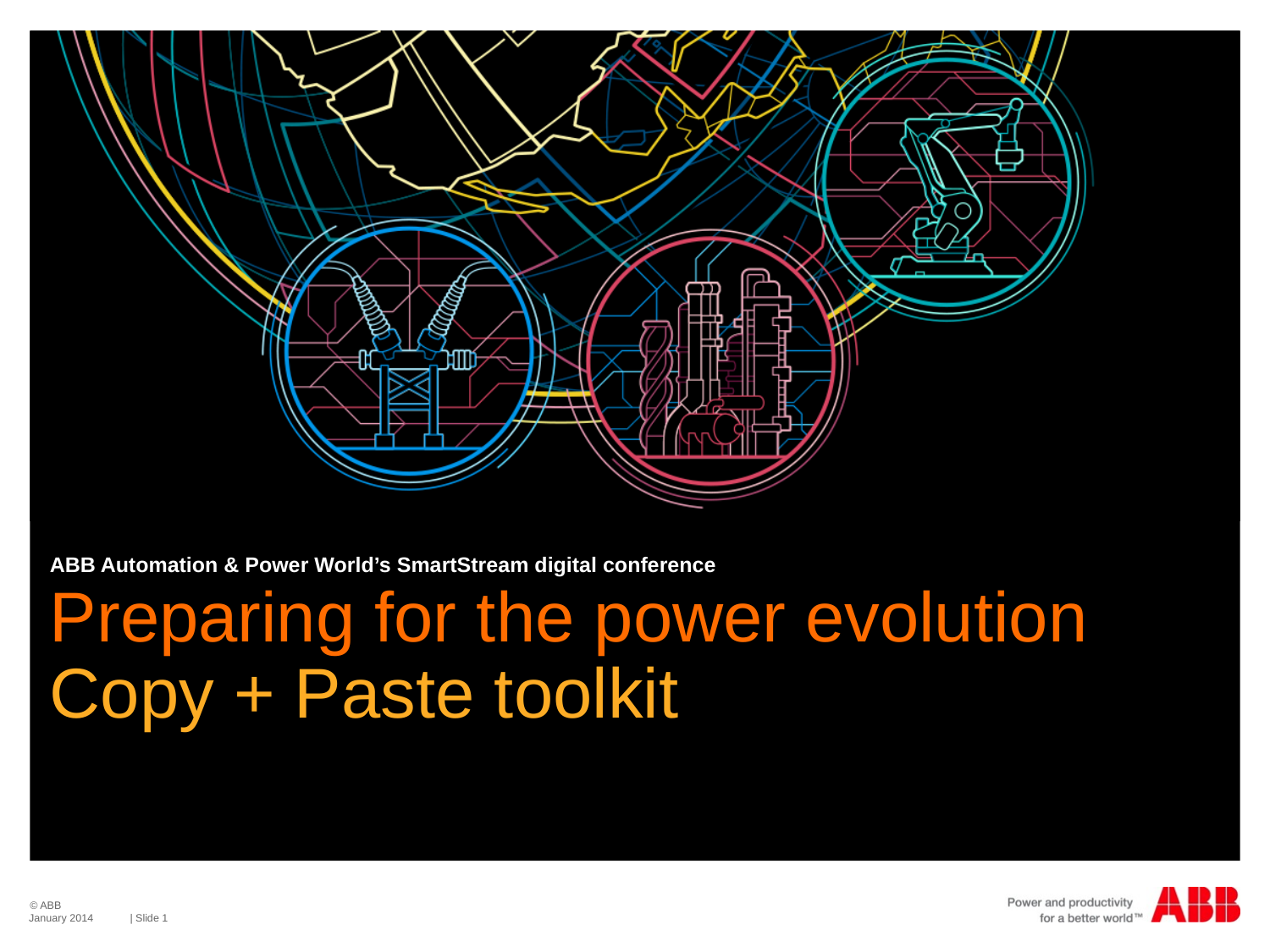

ABB Automation & Power World’s SmartStream digital conference
# Preparing for the power evolution Copy + Paste toolkit
January 2014